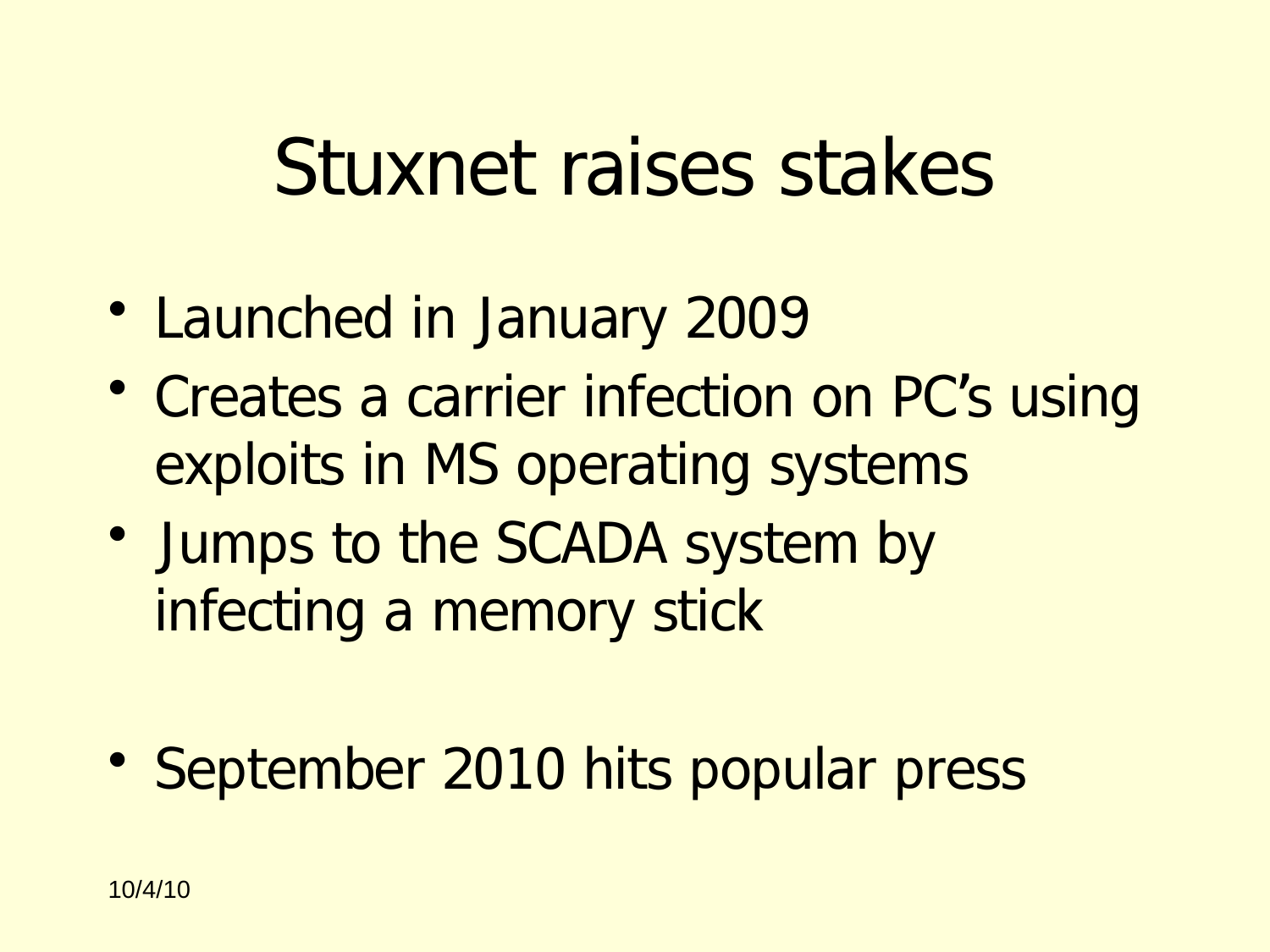

# Stuxnet raises stakes
Launched in January 2009
Creates a carrier infection on PC’s using exploits in MS operating systems
Jumps to the SCADA system by infecting a memory stick

September 2010 hits popular press
10/4/10